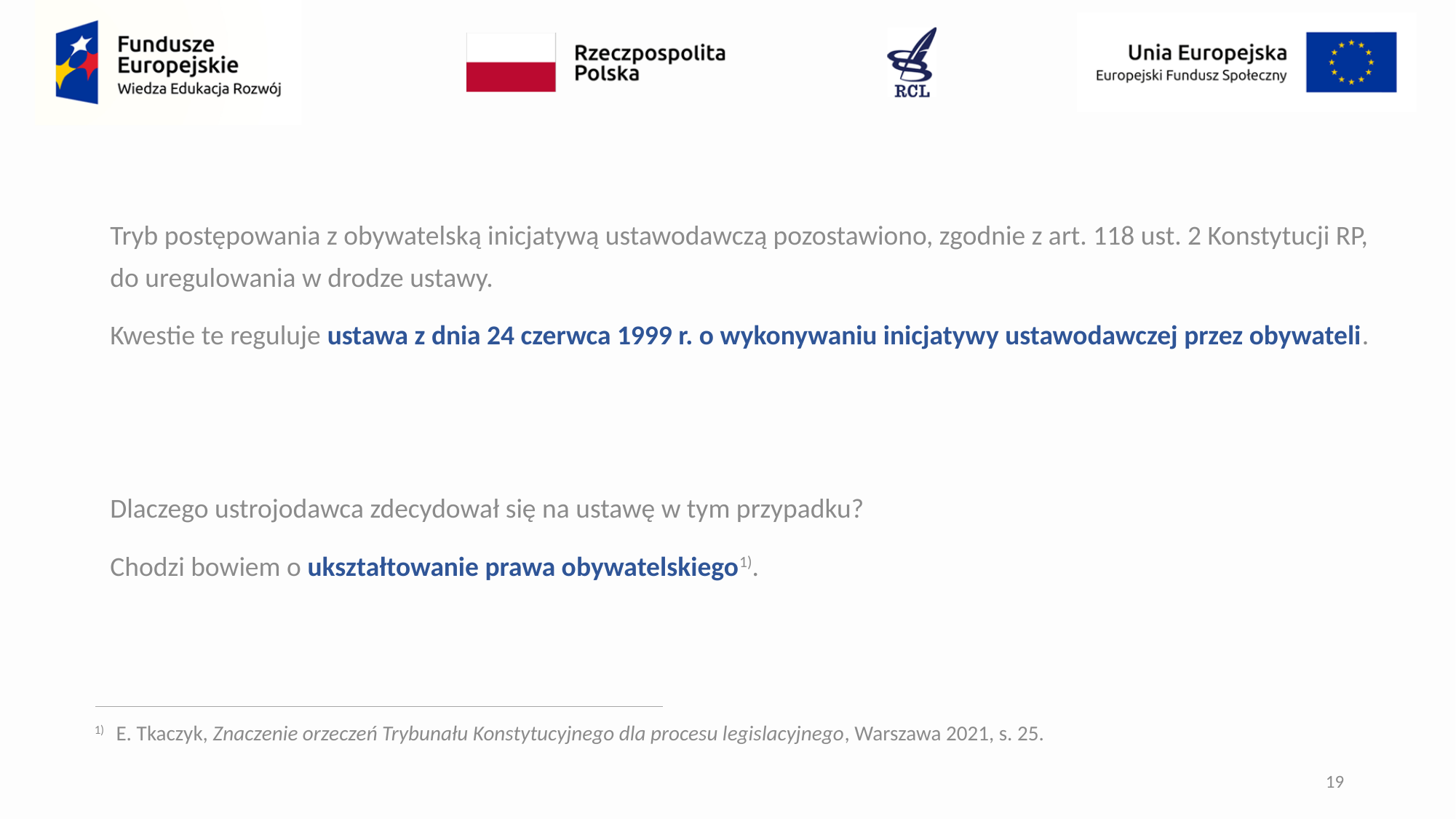

Tryb postępowania z obywatelską inicjatywą ustawodawczą pozostawiono, zgodnie z art. 118 ust. 2 Konstytucji RP, do uregulowania w drodze ustawy.
Kwestie te reguluje ustawa z dnia 24 czerwca 1999 r. o wykonywaniu inicjatywy ustawodawczej przez obywateli.

Dlaczego ustrojodawca zdecydował się na ustawę w tym przypadku?
Chodzi bowiem o ukształtowanie prawa obywatelskiego1).

1)	E. Tkaczyk, Znaczenie orzeczeń Trybunału Konstytucyjnego dla procesu legislacyjnego, Warszawa 2021, s. 25.
19